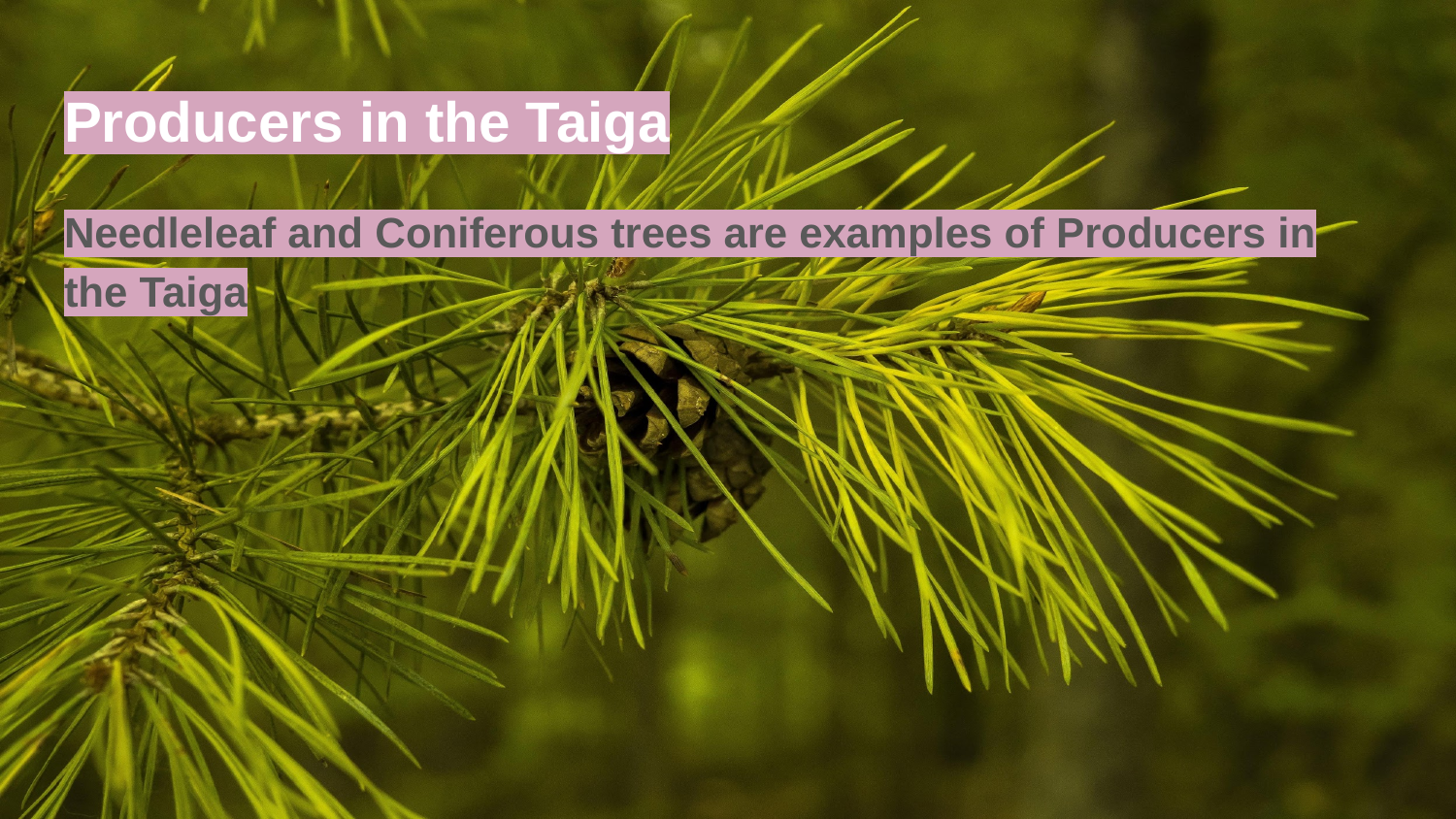

# Producers in the Taiga
Needleleaf and Coniferous trees are examples of Producers in the Taiga